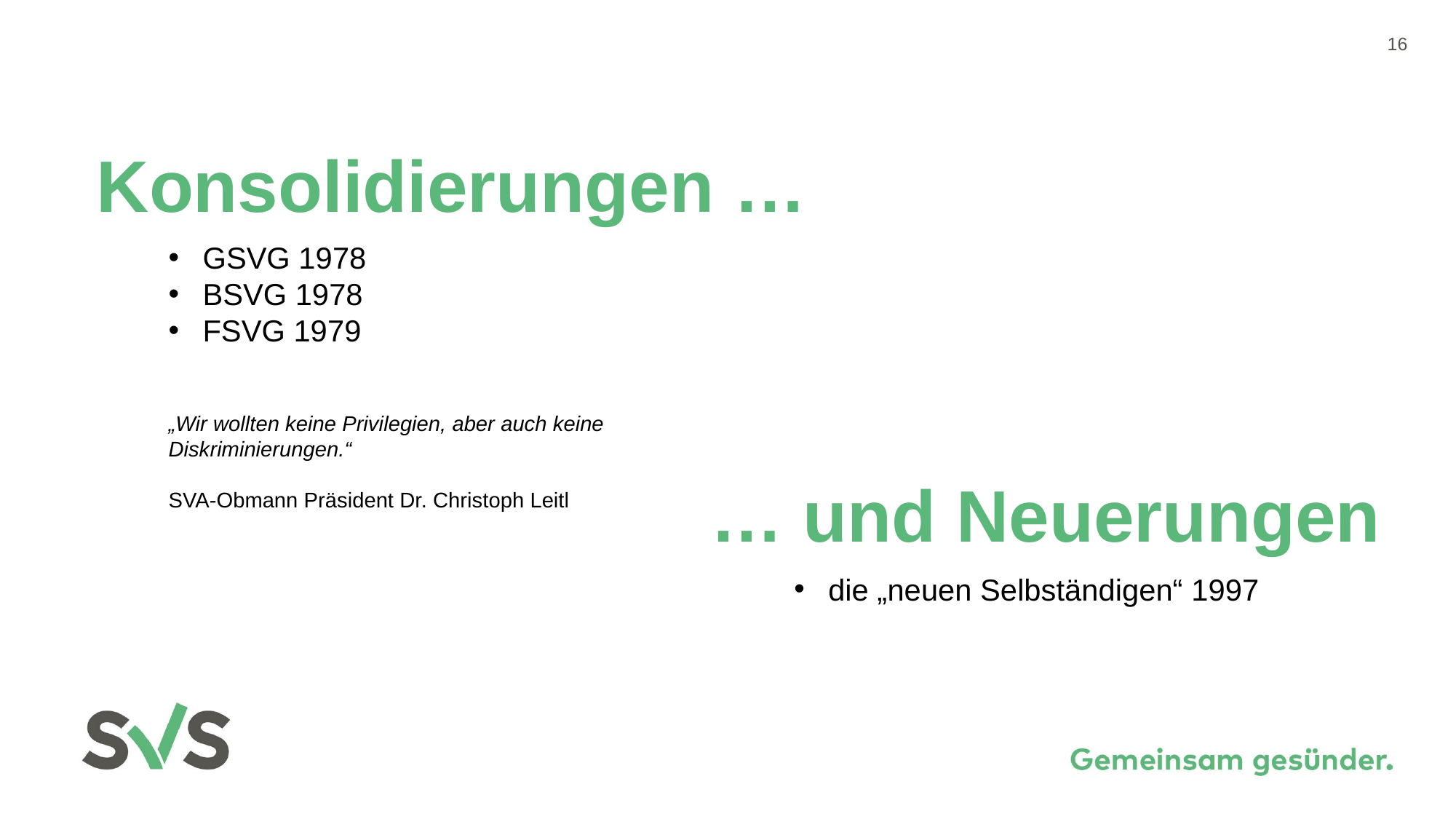

16
# Konsolidierungen …
GSVG 1978
BSVG 1978
FSVG 1979

„Wir wollten keine Privilegien, aber auch keine Diskriminierungen.“

SVA-Obmann Präsident Dr. Christoph Leitl

… und Neuerungen
die „neuen Selbständigen“ 1997